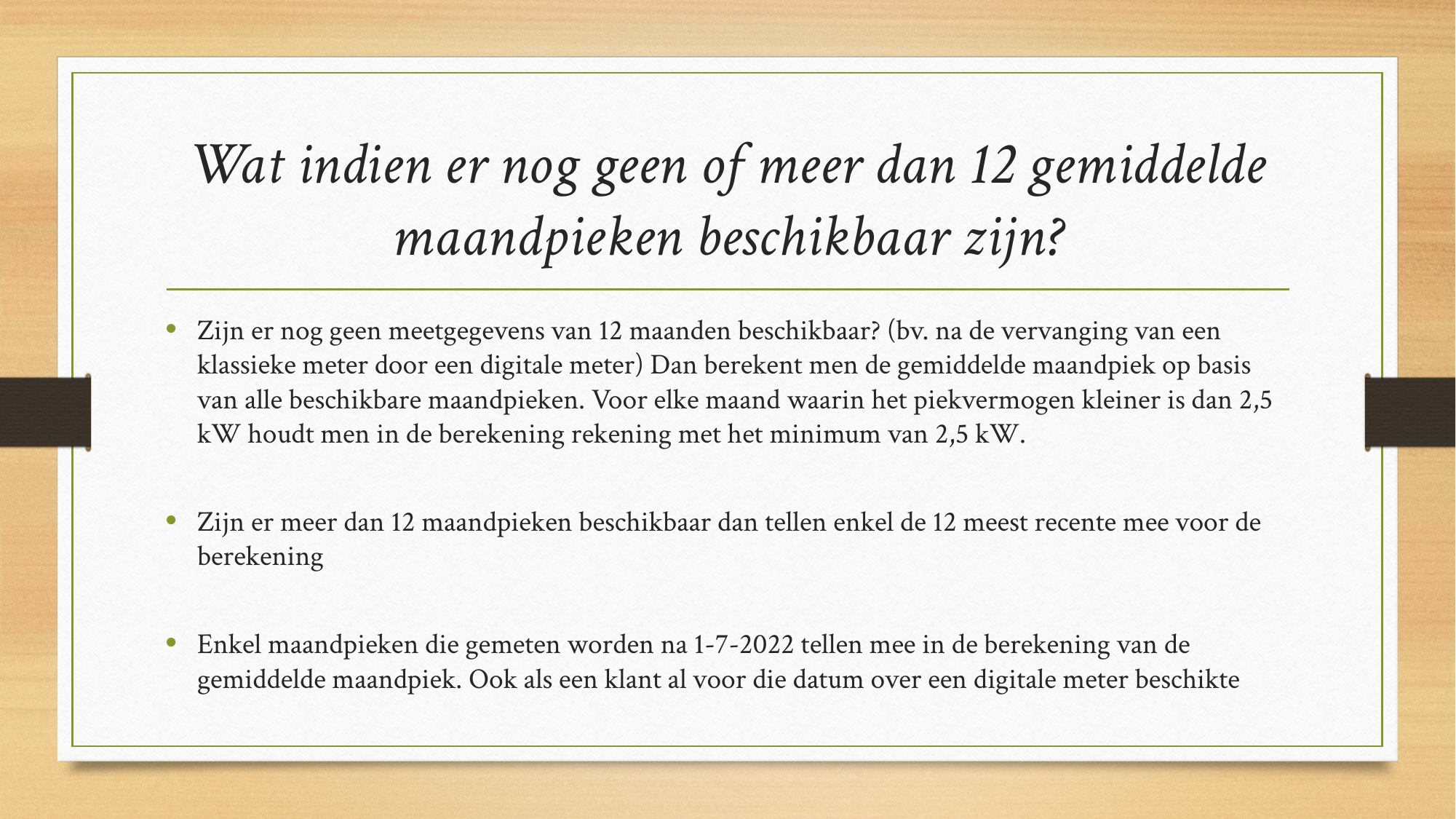

# Wat indien er nog geen of meer dan 12 gemiddelde maandpieken beschikbaar zijn?
Zijn er nog geen meetgegevens van 12 maanden beschikbaar? (bv. na de vervanging van een klassieke meter door een digitale meter) Dan berekent men de gemiddelde maandpiek op basis van alle beschikbare maandpieken. Voor elke maand waarin het piekvermogen kleiner is dan 2,5 kW houdt men in de berekening rekening met het minimum van 2,5 kW.

Zijn er meer dan 12 maandpieken beschikbaar dan tellen enkel de 12 meest recente mee voor de berekening

Enkel maandpieken die gemeten worden na 1-7-2022 tellen mee in de berekening van de gemiddelde maandpiek. Ook als een klant al voor die datum over een digitale meter beschikte